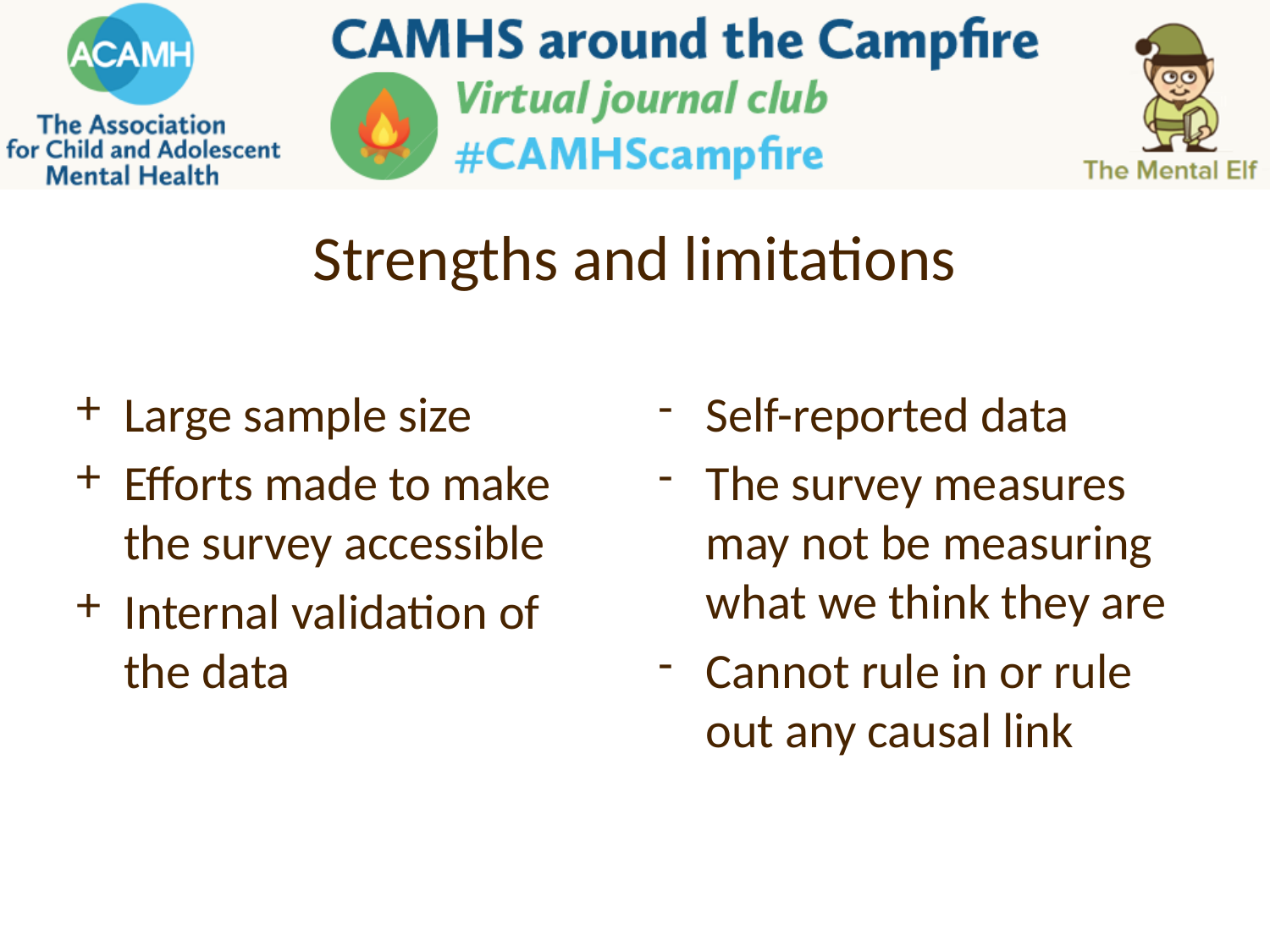

# Strengths and limitations
Large sample size
Efforts made to make the survey accessible
Internal validation of the data
Self-reported data
The survey measures may not be measuring what we think they are
Cannot rule in or rule out any causal link